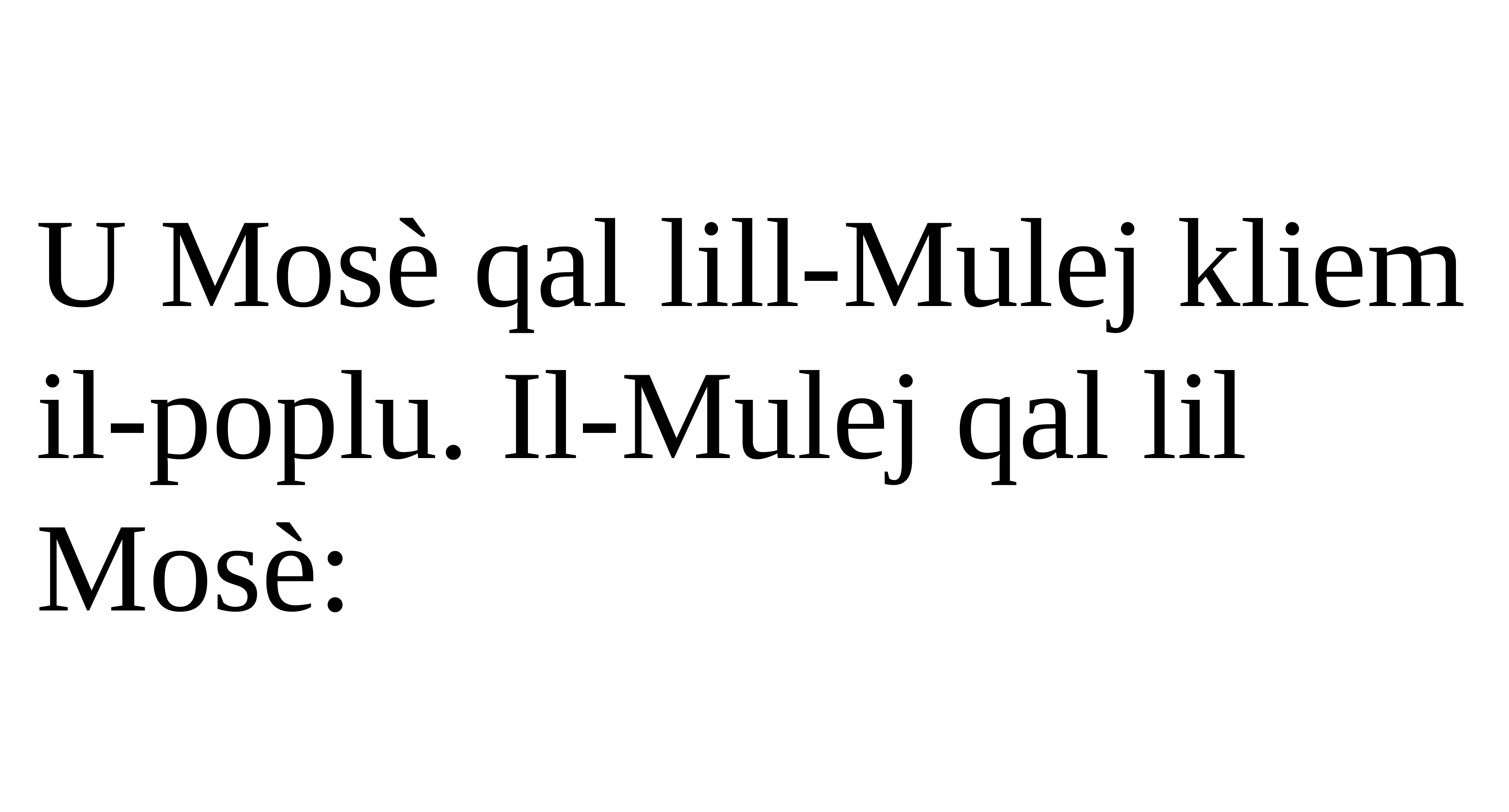

U Mosè qal lill-Mulej kliem il-poplu. Il-Mulej qal lil Mosè: